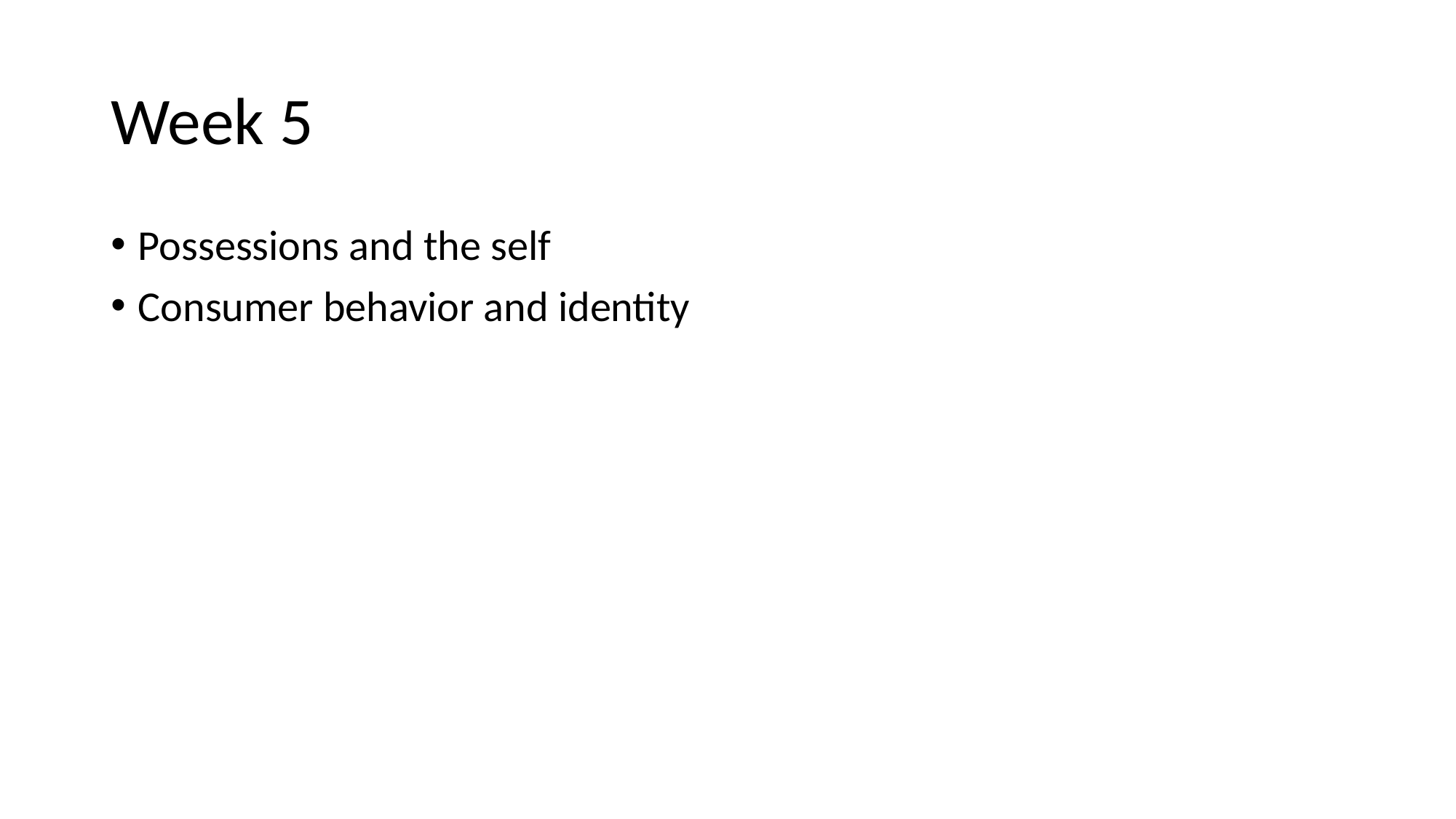

# Week 5
Possessions and the self
Consumer behavior and identity